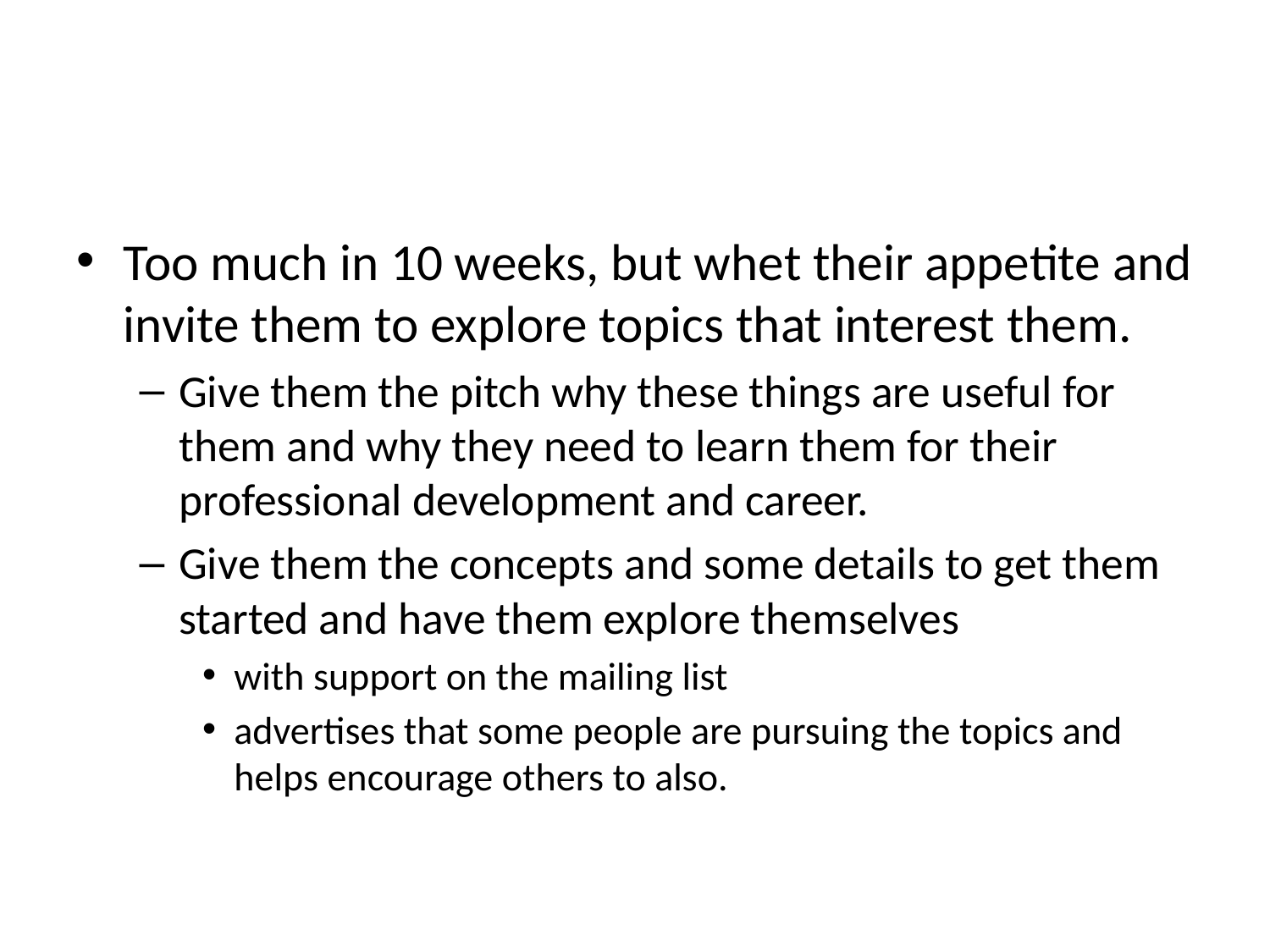

#
Too much in 10 weeks, but whet their appetite and invite them to explore topics that interest them.
Give them the pitch why these things are useful for them and why they need to learn them for their professional development and career.
Give them the concepts and some details to get them started and have them explore themselves
with support on the mailing list
advertises that some people are pursuing the topics and helps encourage others to also.